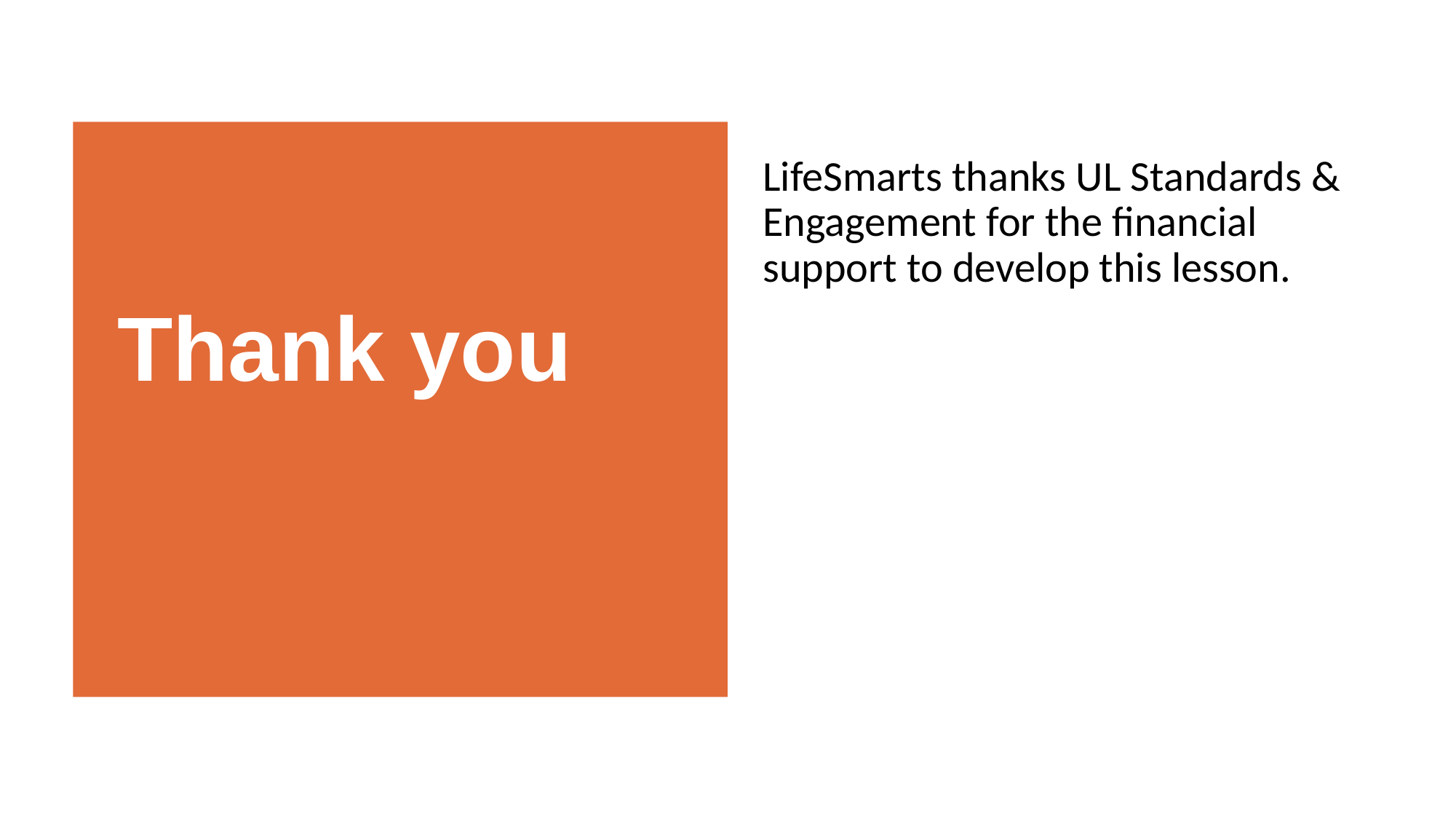

LifeSmarts thanks UL Standards & Engagement for the financial support to develop this lesson.

Thank you